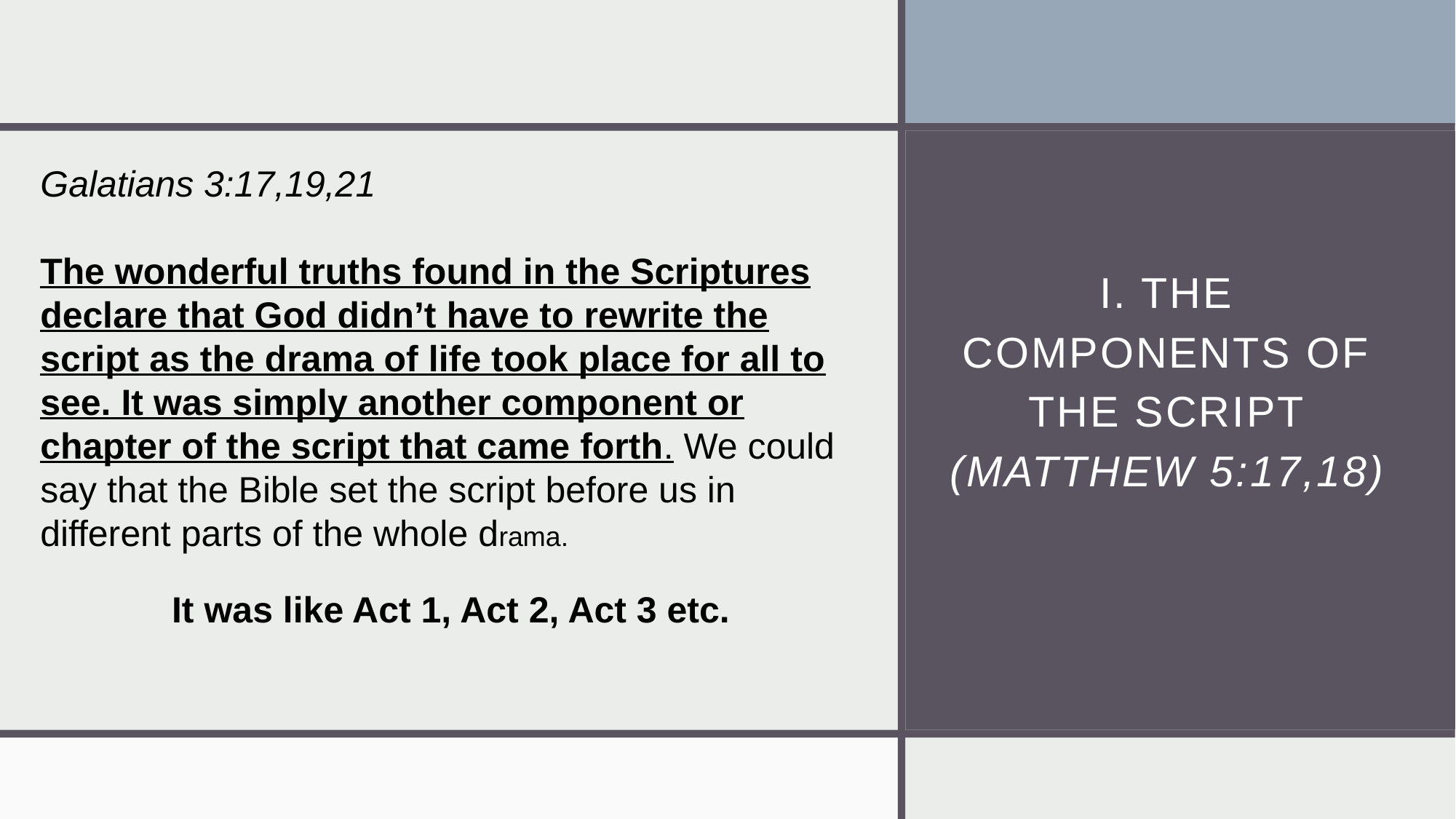

Galatians 3:17,19,21

The wonderful truths found in the Scriptures declare that God didn’t have to rewrite the script as the drama of life took place for all to see. It was simply another component or chapter of the script that came forth. We could say that the Bible set the script before us in different parts of the whole drama.

It was like Act 1, Act 2, Act 3 etc.
# I. THE COMPONENTS OF THE SCRIPT (Matthew 5:17,18)